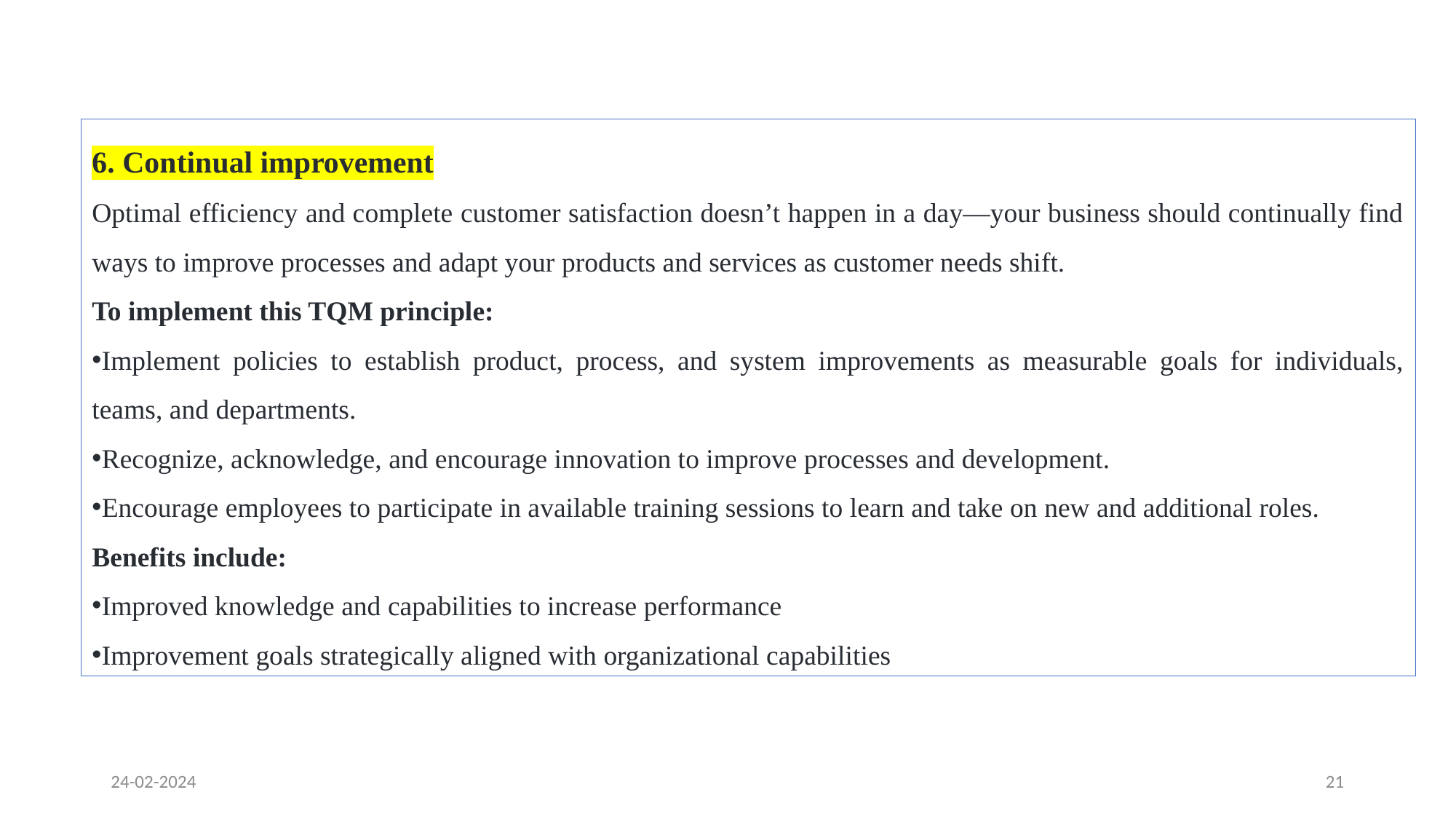

6. Continual improvement
Optimal efficiency and complete customer satisfaction doesn’t happen in a day—your business should continually find ways to improve processes and adapt your products and services as customer needs shift.
To implement this TQM principle:
Implement policies to establish product, process, and system improvements as measurable goals for individuals, teams, and departments.
Recognize, acknowledge, and encourage innovation to improve processes and development.
Encourage employees to participate in available training sessions to learn and take on new and additional roles.
Benefits include:
Improved knowledge and capabilities to increase performance
Improvement goals strategically aligned with organizational capabilities
24-02-2024
21